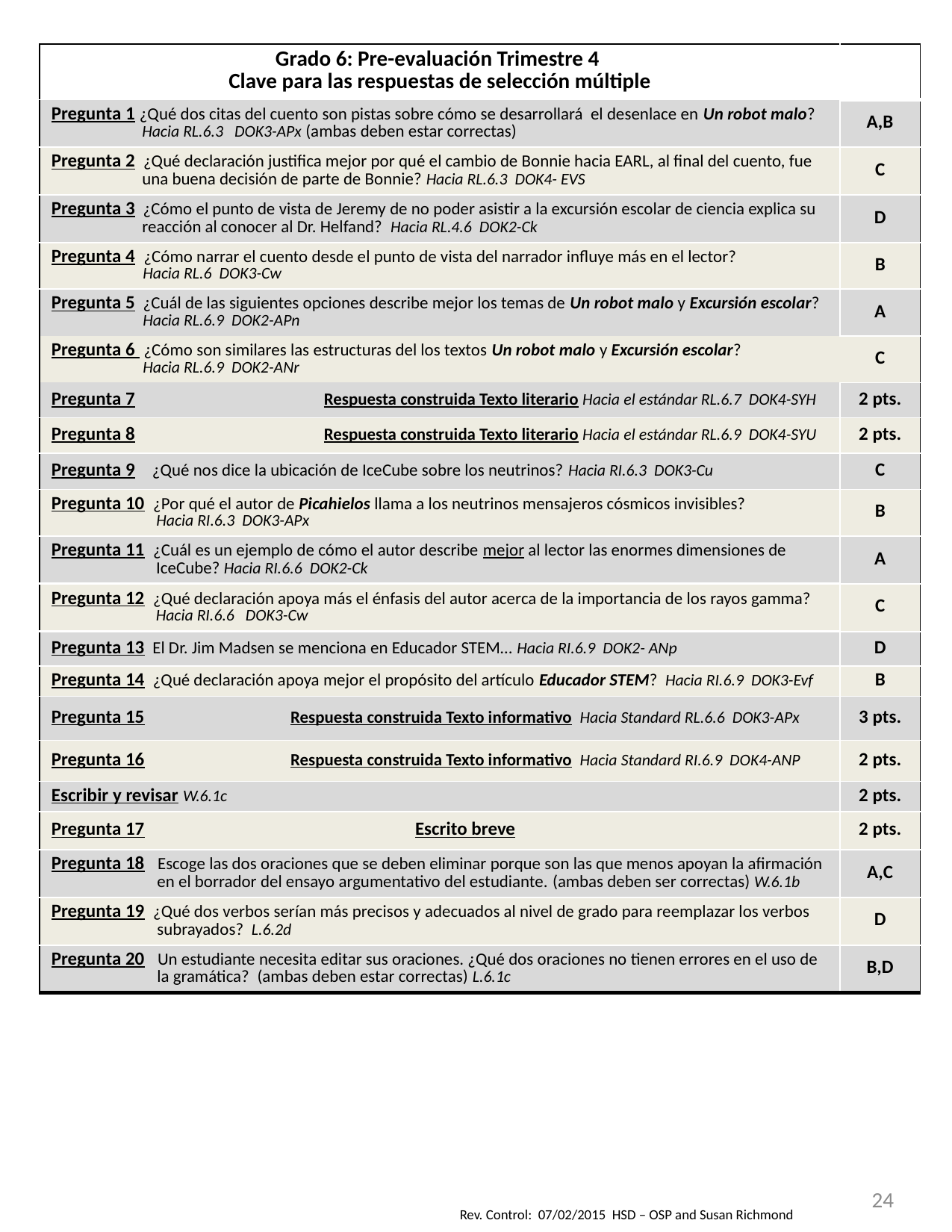

| Grado 6: Pre-evaluación Trimestre 4 Clave para las respuestas de selección múltiple |  |
| --- | --- |
| Pregunta 1 ¿Qué dos citas del cuento son pistas sobre cómo se desarrollará el desenlace en Un robot malo? Hacia RL.6.3 DOK3-APx (ambas deben estar correctas) | A,B |
| Pregunta 2 ¿Qué declaración justifica mejor por qué el cambio de Bonnie hacia EARL, al final del cuento, fue una buena decisión de parte de Bonnie? Hacia RL.6.3 DOK4- EVS | C |
| Pregunta 3 ¿Cómo el punto de vista de Jeremy de no poder asistir a la excursión escolar de ciencia explica su reacción al conocer al Dr. Helfand? Hacia RL.4.6 DOK2-Ck | D |
| Pregunta 4 ¿Cómo narrar el cuento desde el punto de vista del narrador influye más en el lector? Hacia RL.6 DOK3-Cw | B |
| Pregunta 5 ¿Cuál de las siguientes opciones describe mejor los temas de Un robot malo y Excursión escolar? Hacia RL.6.9 DOK2-APn | A |
| Pregunta 6 ¿Cómo son similares las estructuras del los textos Un robot malo y Excursión escolar? Hacia RL.6.9 DOK2-ANr | C |
| Pregunta 7 Respuesta construida Texto literario Hacia el estándar RL.6.7 DOK4-SYH | 2 pts. |
| Pregunta 8 Respuesta construida Texto literario Hacia el estándar RL.6.9 DOK4-SYU | 2 pts. |
| Pregunta 9 ¿Qué nos dice la ubicación de IceCube sobre los neutrinos? Hacia RI.6.3 DOK3-Cu | C |
| Pregunta 10 ¿Por qué el autor de Picahielos llama a los neutrinos mensajeros cósmicos invisibles? Hacia RI.6.3 DOK3-APx | B |
| Pregunta 11 ¿Cuál es un ejemplo de cómo el autor describe mejor al lector las enormes dimensiones de IceCube? Hacia RI.6.6 DOK2-Ck | A |
| Pregunta 12 ¿Qué declaración apoya más el énfasis del autor acerca de la importancia de los rayos gamma? Hacia RI.6.6 DOK3-Cw | C |
| Pregunta 13 El Dr. Jim Madsen se menciona en Educador STEM… Hacia RI.6.9 DOK2- ANp | D |
| Pregunta 14 ¿Qué declaración apoya mejor el propósito del artículo Educador STEM? Hacia RI.6.9 DOK3-Evf | B |
| Pregunta 15 Respuesta construida Texto informativo Hacia Standard RL.6.6 DOK3-APx | 3 pts. |
| Pregunta 16 Respuesta construida Texto informativo Hacia Standard RI.6.9 DOK4-ANP | 2 pts. |
| Escribir y revisar W.6.1c | 2 pts. |
| Pregunta 17 Escrito breve | 2 pts. |
| Pregunta 18 Escoge las dos oraciones que se deben eliminar porque son las que menos apoyan la afirmación en el borrador del ensayo argumentativo del estudiante. (ambas deben ser correctas) W.6.1b | A,C |
| Pregunta 19 ¿Qué dos verbos serían más precisos y adecuados al nivel de grado para reemplazar los verbos subrayados? L.6.2d | D |
| Pregunta 20 Un estudiante necesita editar sus oraciones. ¿Qué dos oraciones no tienen errores en el uso de la gramática? (ambas deben estar correctas) L.6.1c | B,D |
24